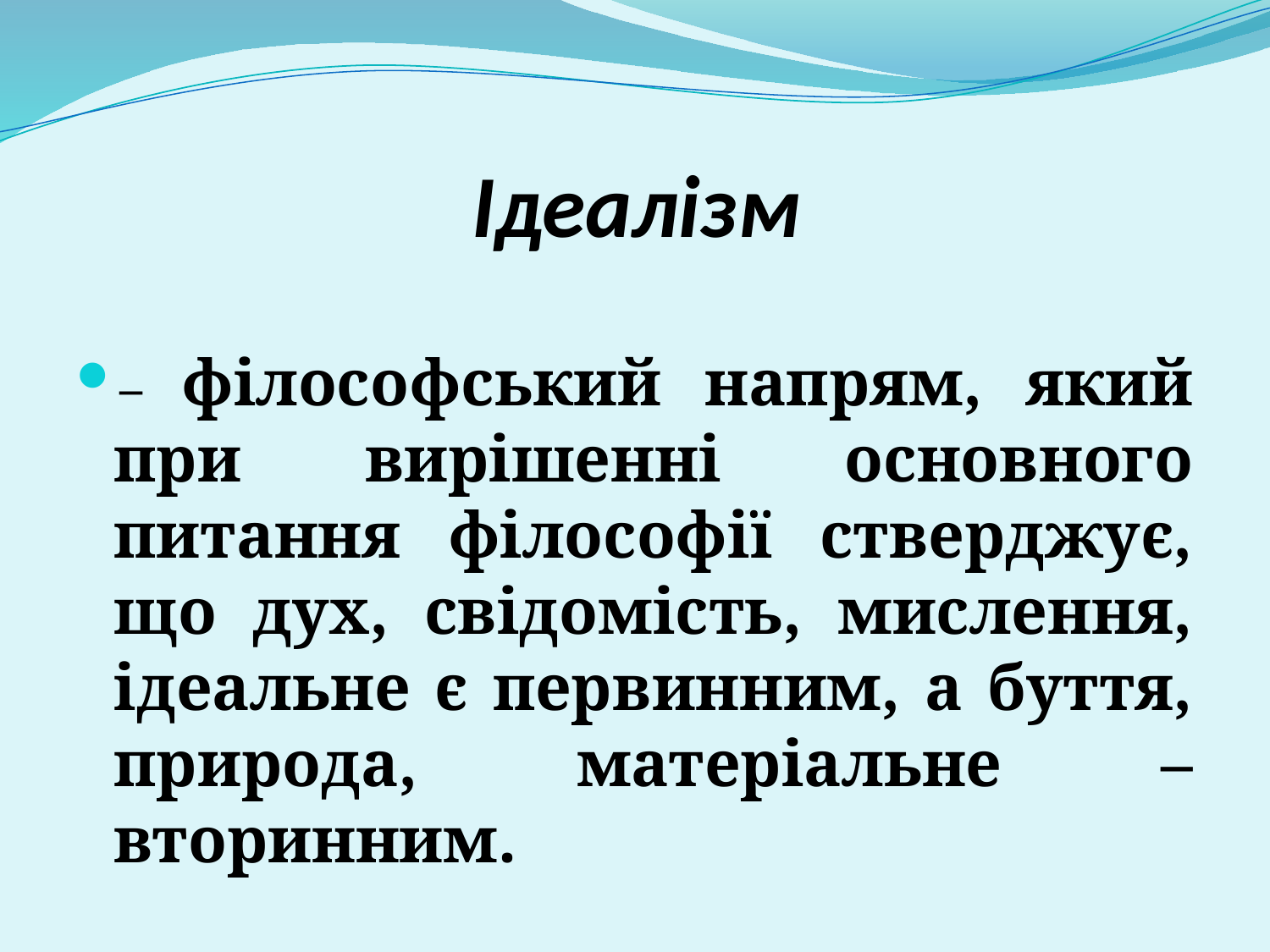

# Ідеалізм

– філософський напрям, який при вирішенні основного питання філософії стверджує, що дух, свідомість, мислення, ідеальне є первинним, а буття, природа, матеріальне – вторинним.